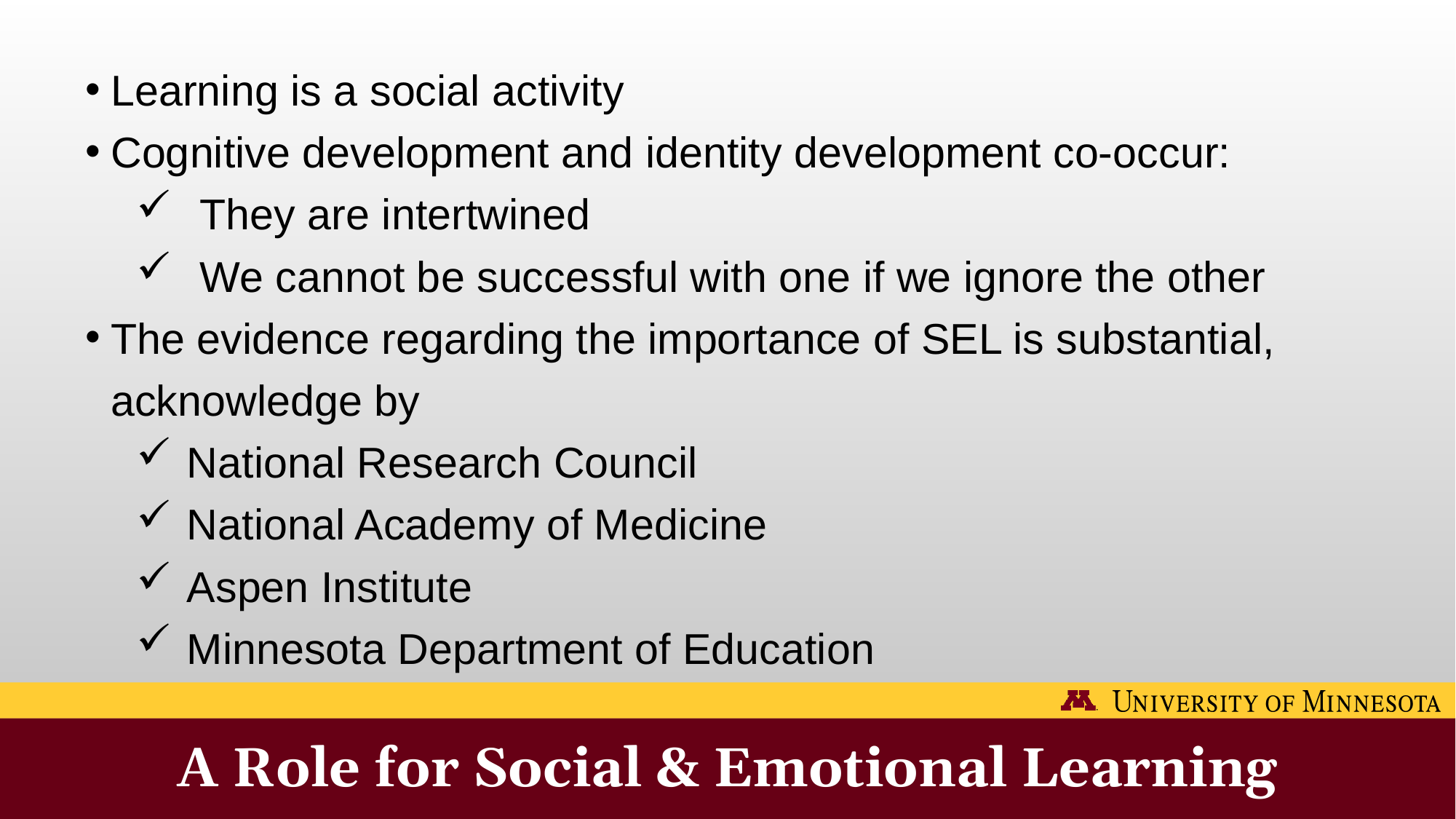

Learning is a social activity
Cognitive development and identity development co-occur:
They are intertwined
We cannot be successful with one if we ignore the other
The evidence regarding the importance of SEL is substantial, acknowledge by
National Research Council
National Academy of Medicine
Aspen Institute
Minnesota Department of Education
# A Role for Social & Emotional Learning